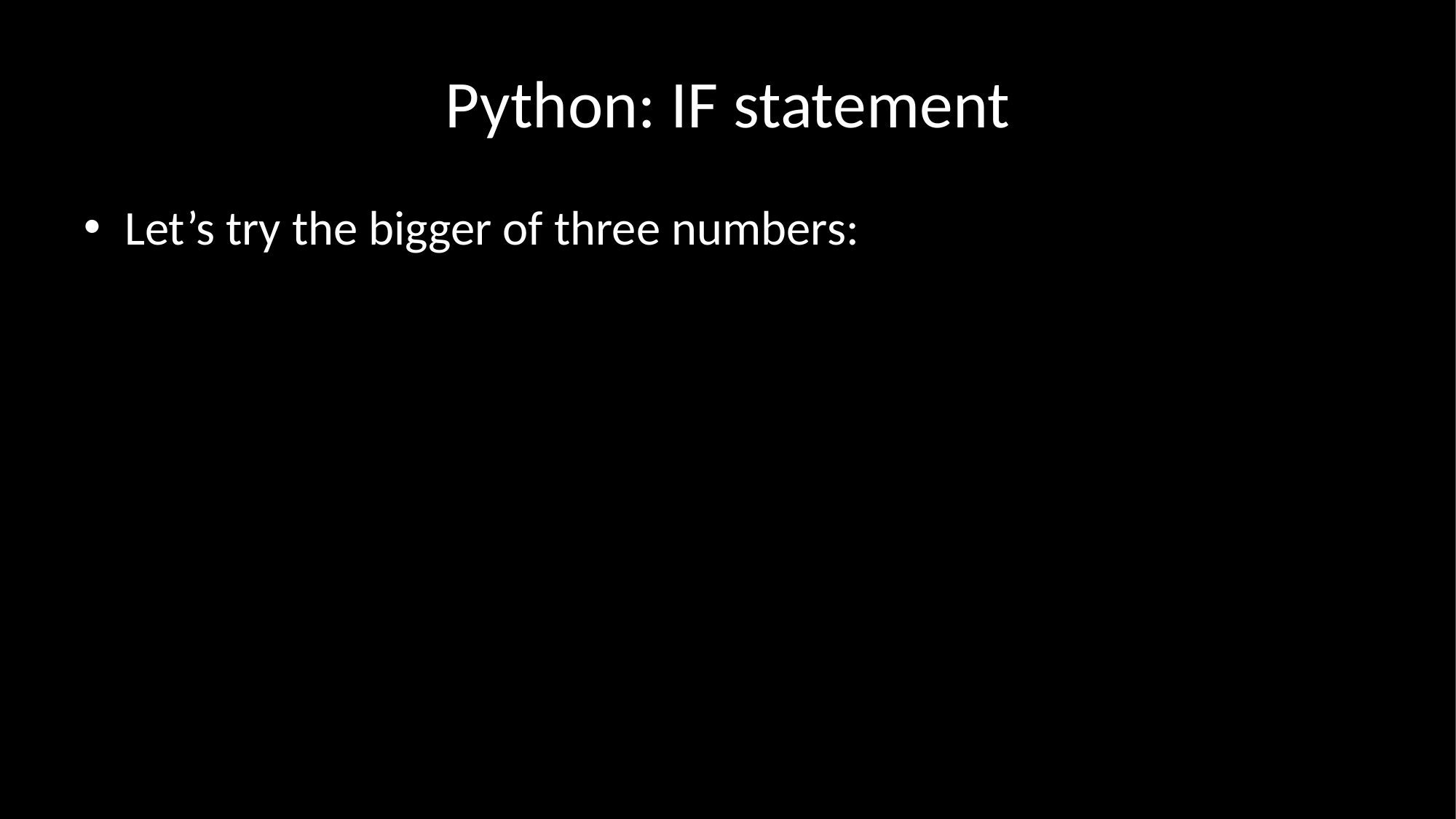

# Python: IF statement
Let’s try the bigger of three numbers: